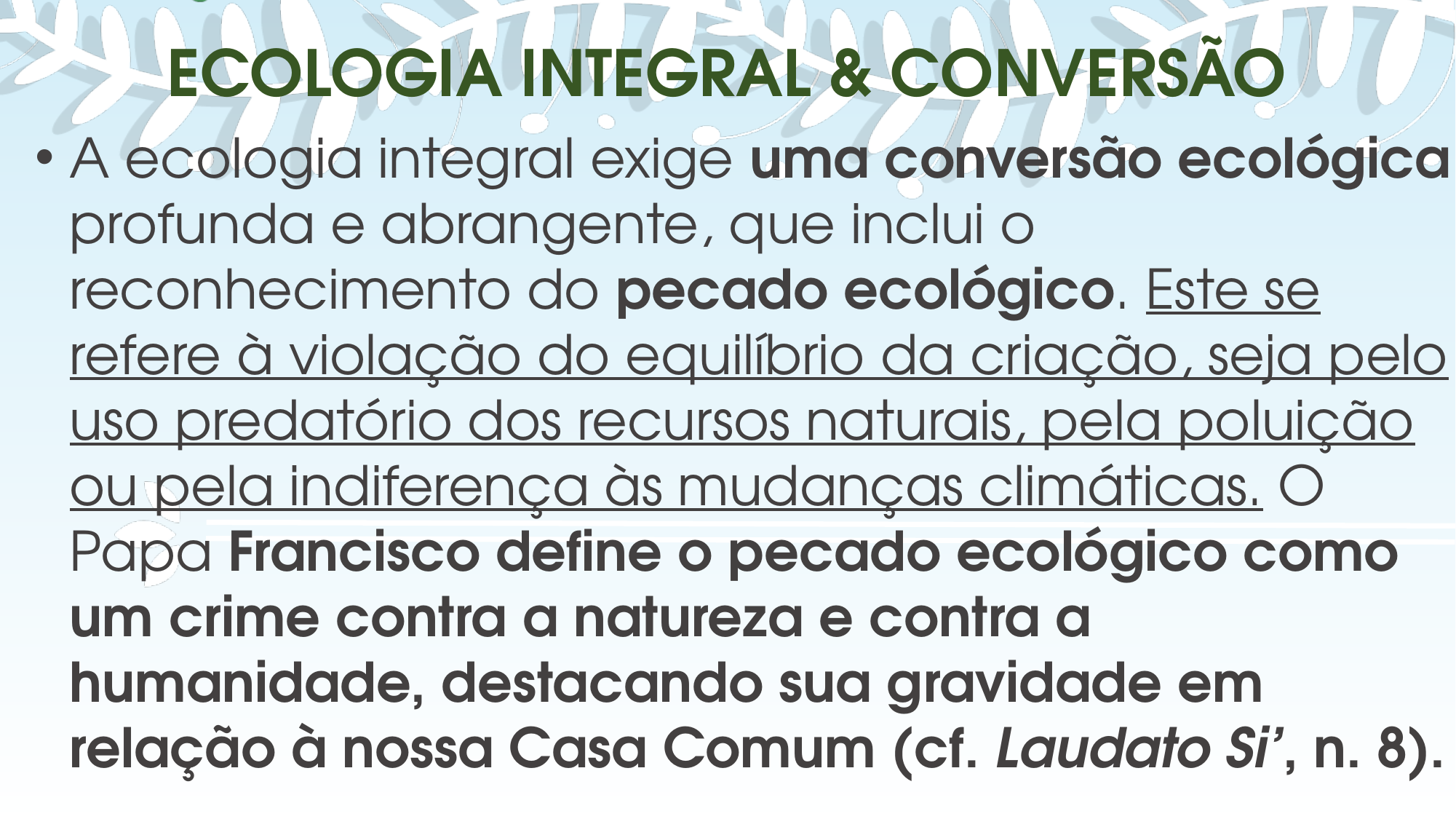

ECOLOGIA INTEGRAL & CONVERSÃO
A ecologia integral exige uma conversão ecológica profunda e abrangente, que inclui o reconhecimento do pecado ecológico. Este se refere à violação do equilíbrio da criação, seja pelo uso predatório dos recursos naturais, pela poluição ou pela indiferença às mudanças climáticas. O Papa Francisco define o pecado ecológico como um crime contra a natureza e contra a humanidade, destacando sua gravidade em relação à nossa Casa Comum (cf. Laudato Si’, n. 8).